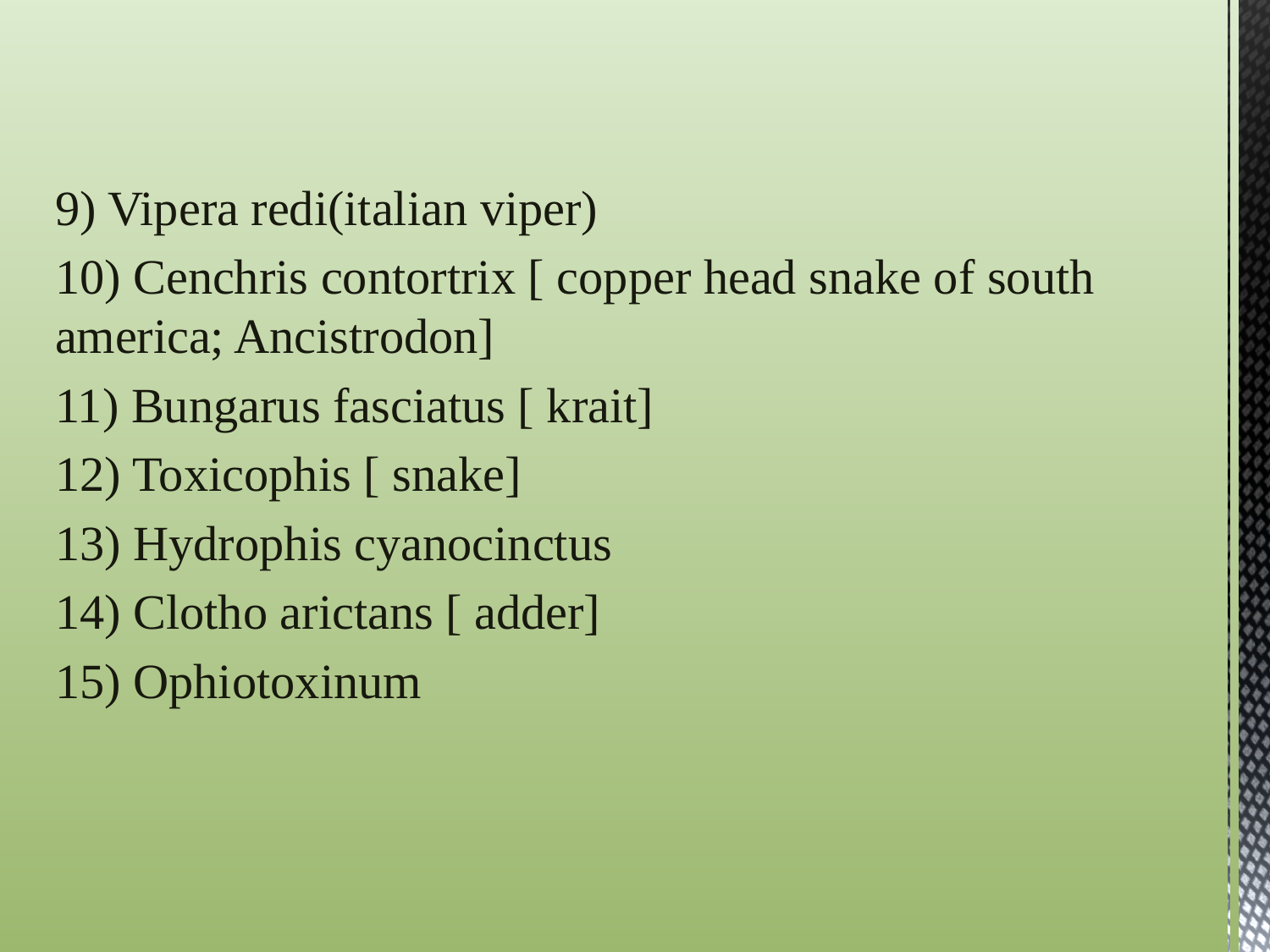

9) Vipera redi(italian viper)
10) Cenchris contortrix [ copper head snake of south america; Ancistrodon]
11) Bungarus fasciatus [ krait]
12) Toxicophis [ snake]
13) Hydrophis cyanocinctus
14) Clotho arictans [ adder]
15) Ophiotoxinum